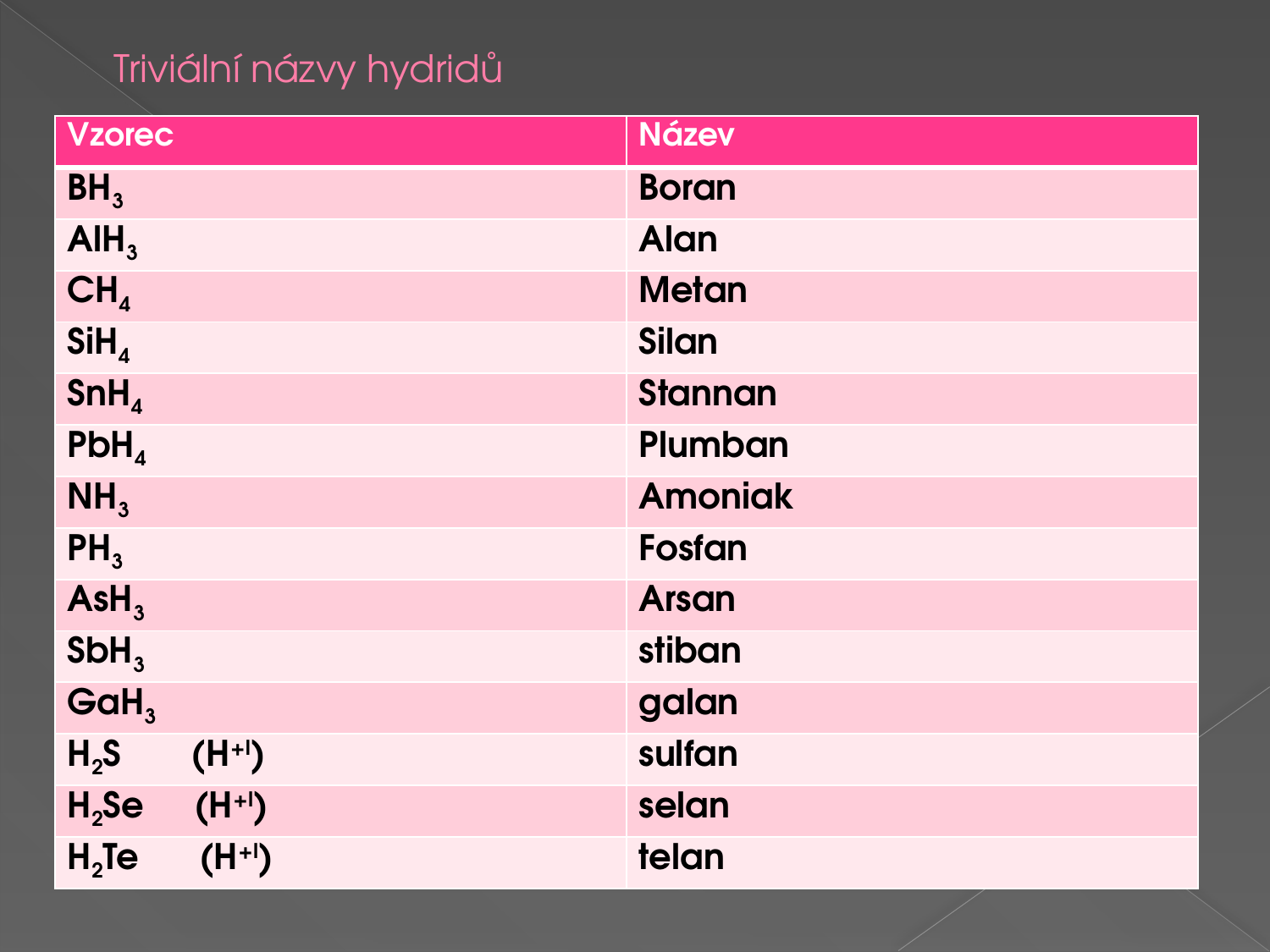

# Triviální názvy hydridů
| Vzorec | Název |
| --- | --- |
| BH3 | Boran |
| AlH3 | Alan |
| CH4 | Metan |
| SiH4 | Silan |
| SnH4 | Stannan |
| PbH4 | Plumban |
| NH3 | Amoniak |
| PH3 | Fosfan |
| AsH3 | Arsan |
| SbH3 | stiban |
| GaH3 | galan |
| H2S (H+I) | sulfan |
| H2Se (H+I) | selan |
| H2Te (H+I) | telan |